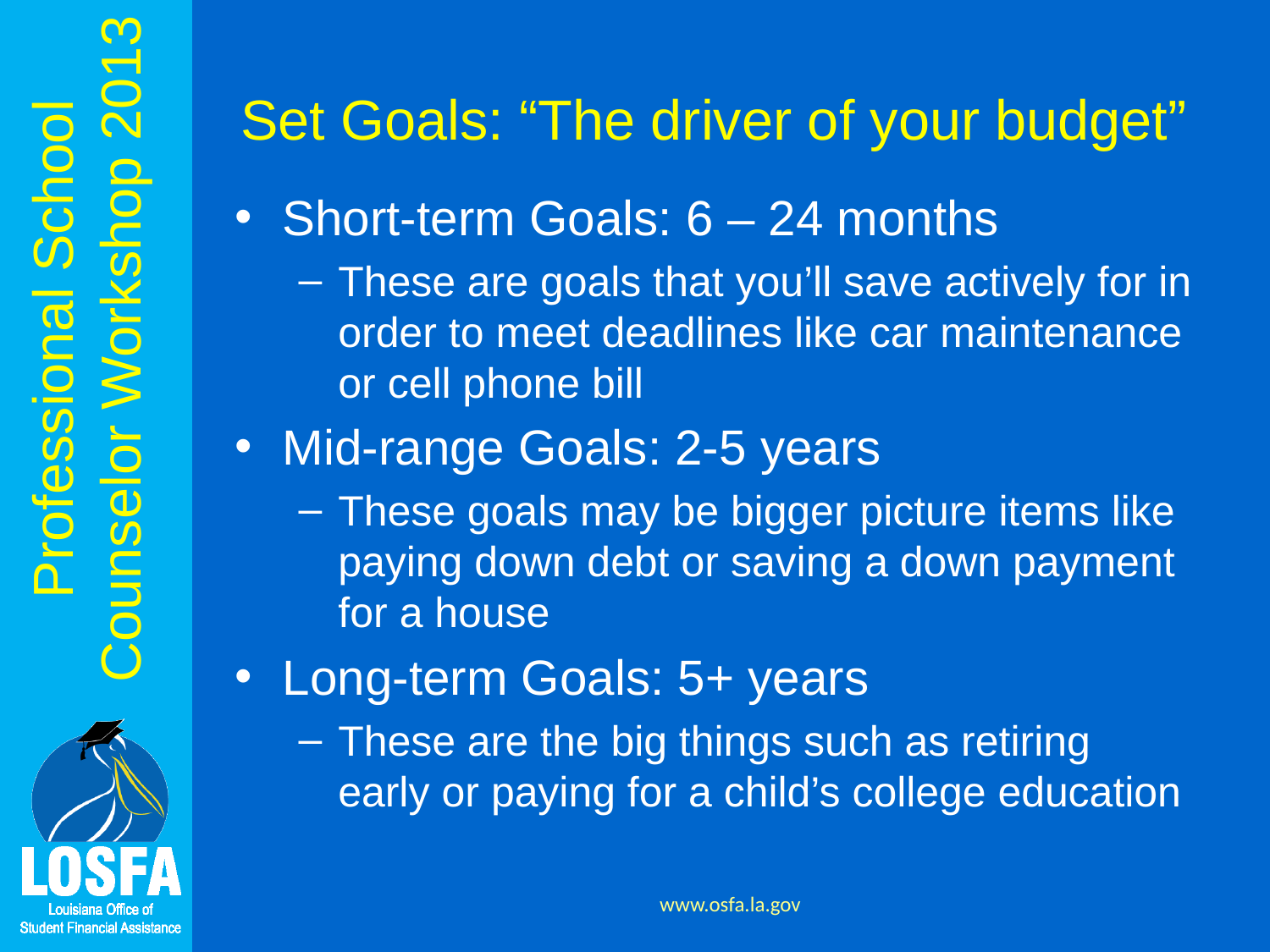

# Set Goals: “The driver of your budget”
Short-term Goals: 6 – 24 months
These are goals that you’ll save actively for in order to meet deadlines like car maintenance or cell phone bill
Mid-range Goals: 2-5 years
These goals may be bigger picture items like paying down debt or saving a down payment for a house
Long-term Goals: 5+ years
These are the big things such as retiring early or paying for a child’s college education
www.osfa.la.gov